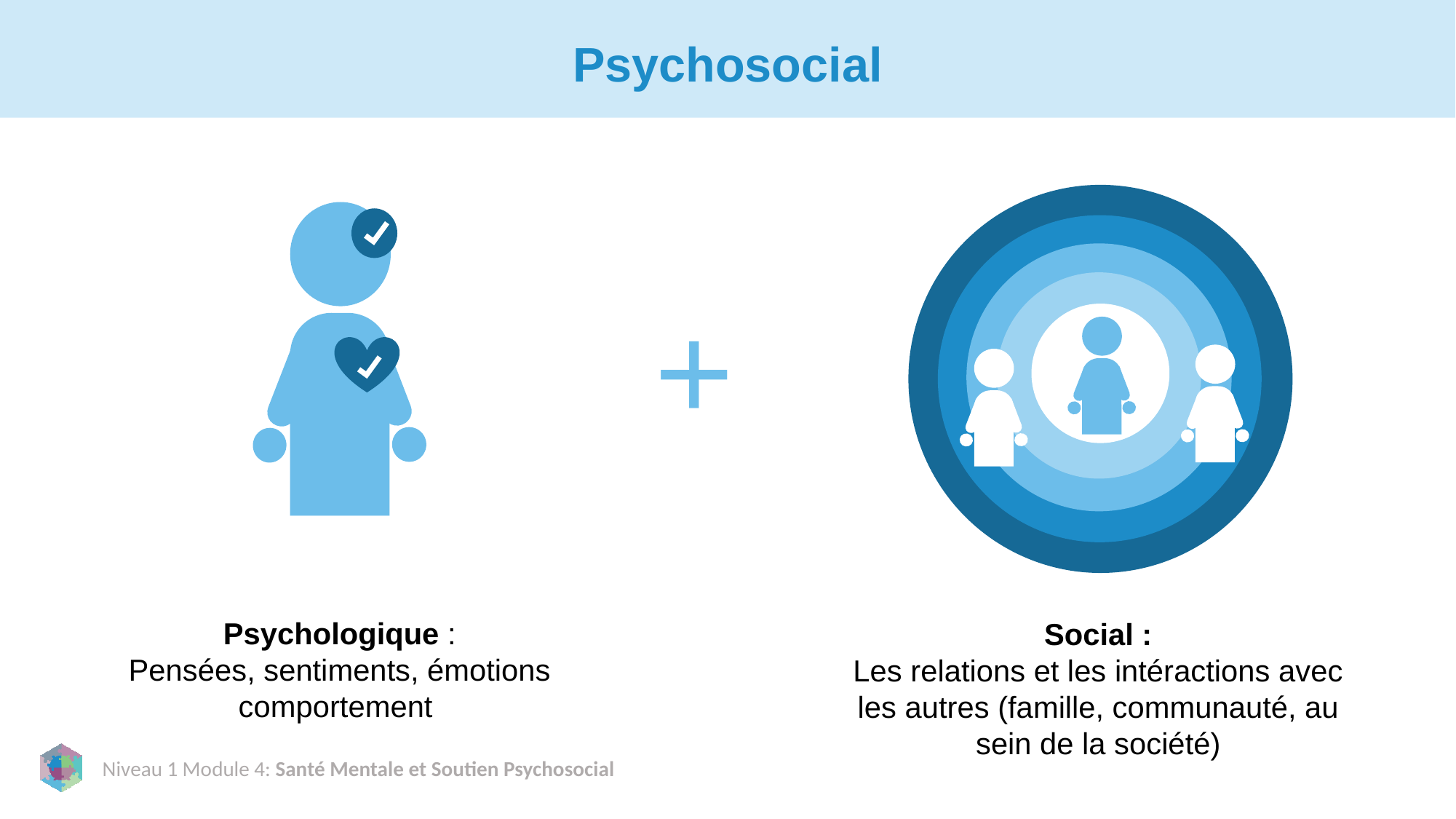

# Psychosocial

+

Psychologique :
Pensées, sentiments, émotions
comportement
Social :
Les relations et les intéractions avec les autres (famille, communauté, au sein de la société)